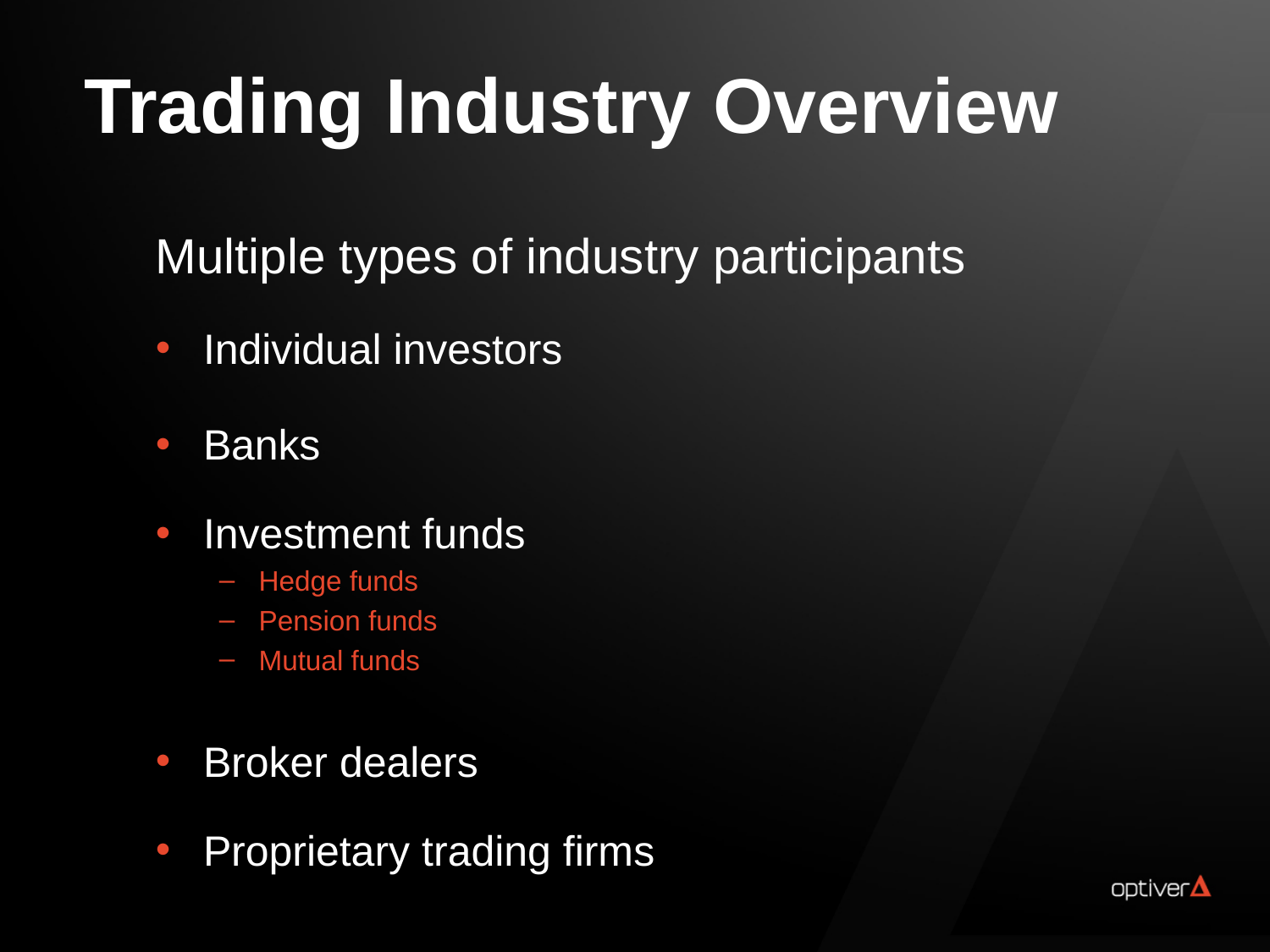

Trading Industry Overview
Multiple types of industry participants

Individual investors

Banks

Investment funds
Hedge funds
Pension funds
Mutual funds

Broker dealers

Proprietary trading firms